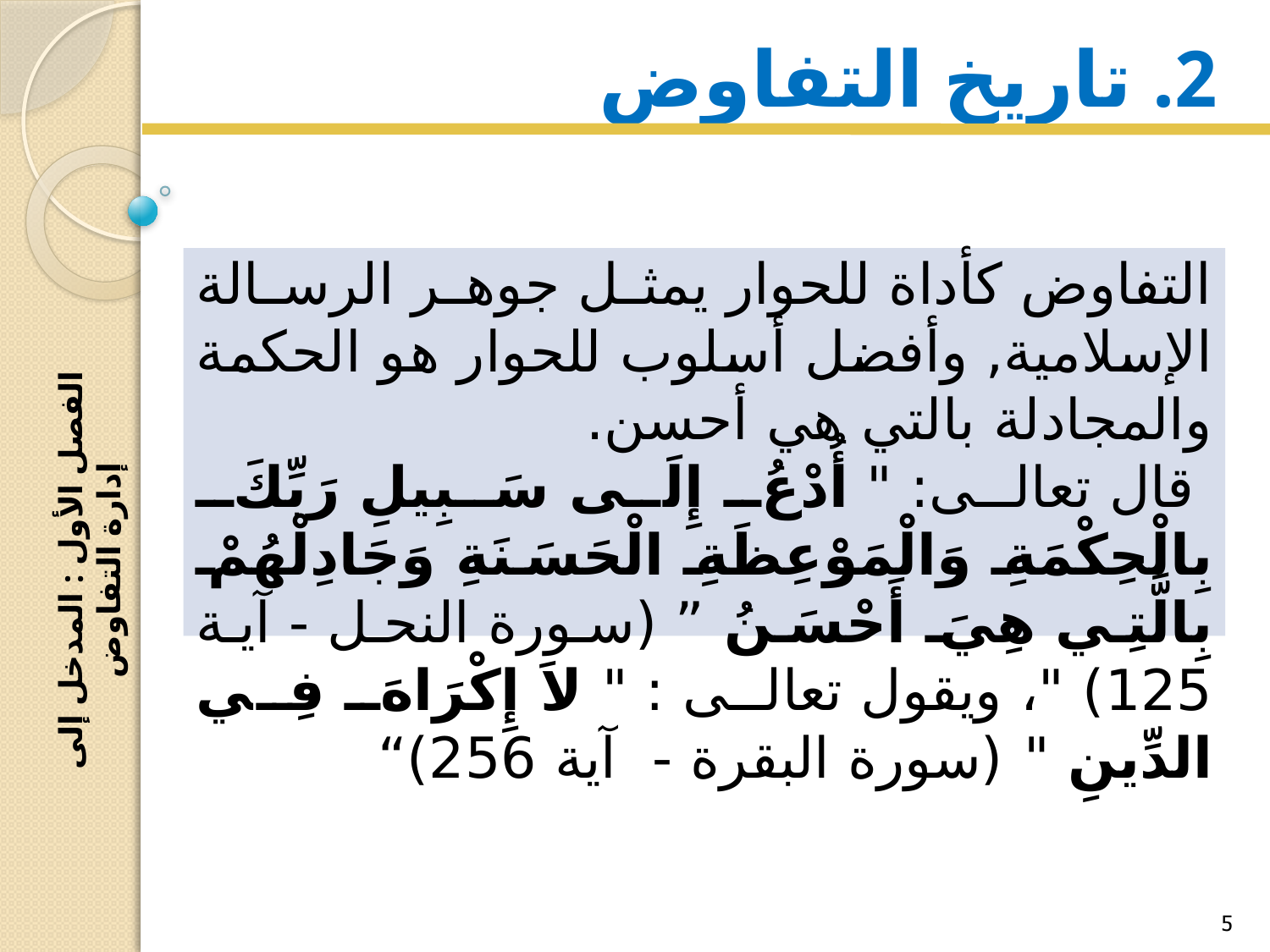

# 2. تاريخ التفاوض
التفاوض كأداة للحوار يمثل جوهر الرسالة الإسلامية, وأفضل أسلوب للحوار هو الحكمة والمجادلة بالتي هي أحسن.
 قال تعالى: " أُدْعُ إِلَى سَبِيلِ رَبِّكَ بِالْحِكْمَةِ وَالْمَوْعِظَةِ الْحَسَنَةِ وَجَادِلْهُمْ بِالَّتِي هِيَ أَحْسَنُ ” (سورة النحل - آية 125) "، ويقول تعالى : " لاَ إِكْرَاهَ فِي الدِّينِ " (سورة البقرة -  آية 256)“
الفصل الأول : المدخل إلى إدارة التفاوض
5